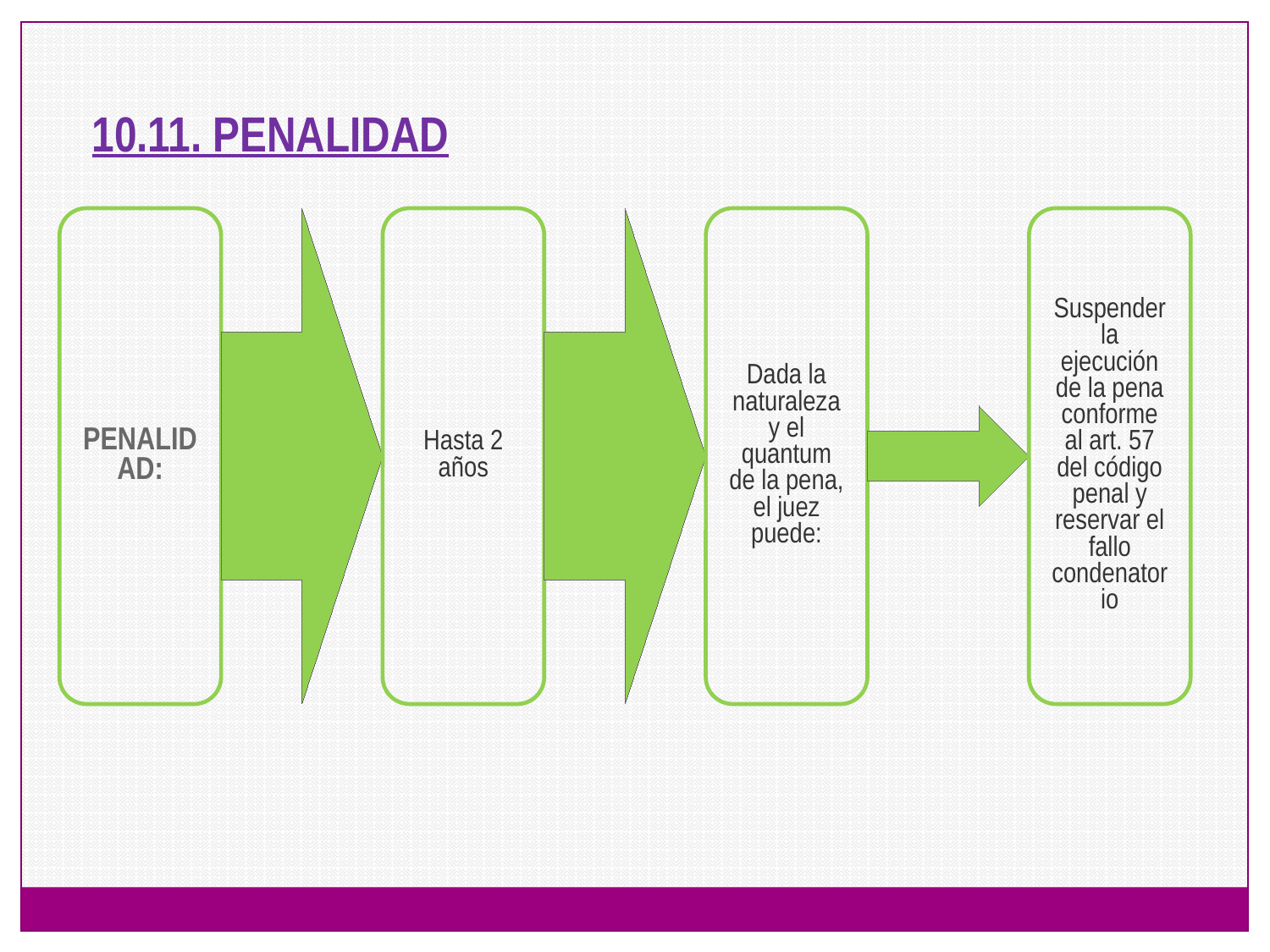

10.11. PENALIDAD
PENALIDAD:
Hasta 2 años
Dada la naturaleza y el quantum de la pena, el juez puede:
Suspender la ejecución de la pena conforme al art. 57 del código penal y reservar el fallo condenatorio